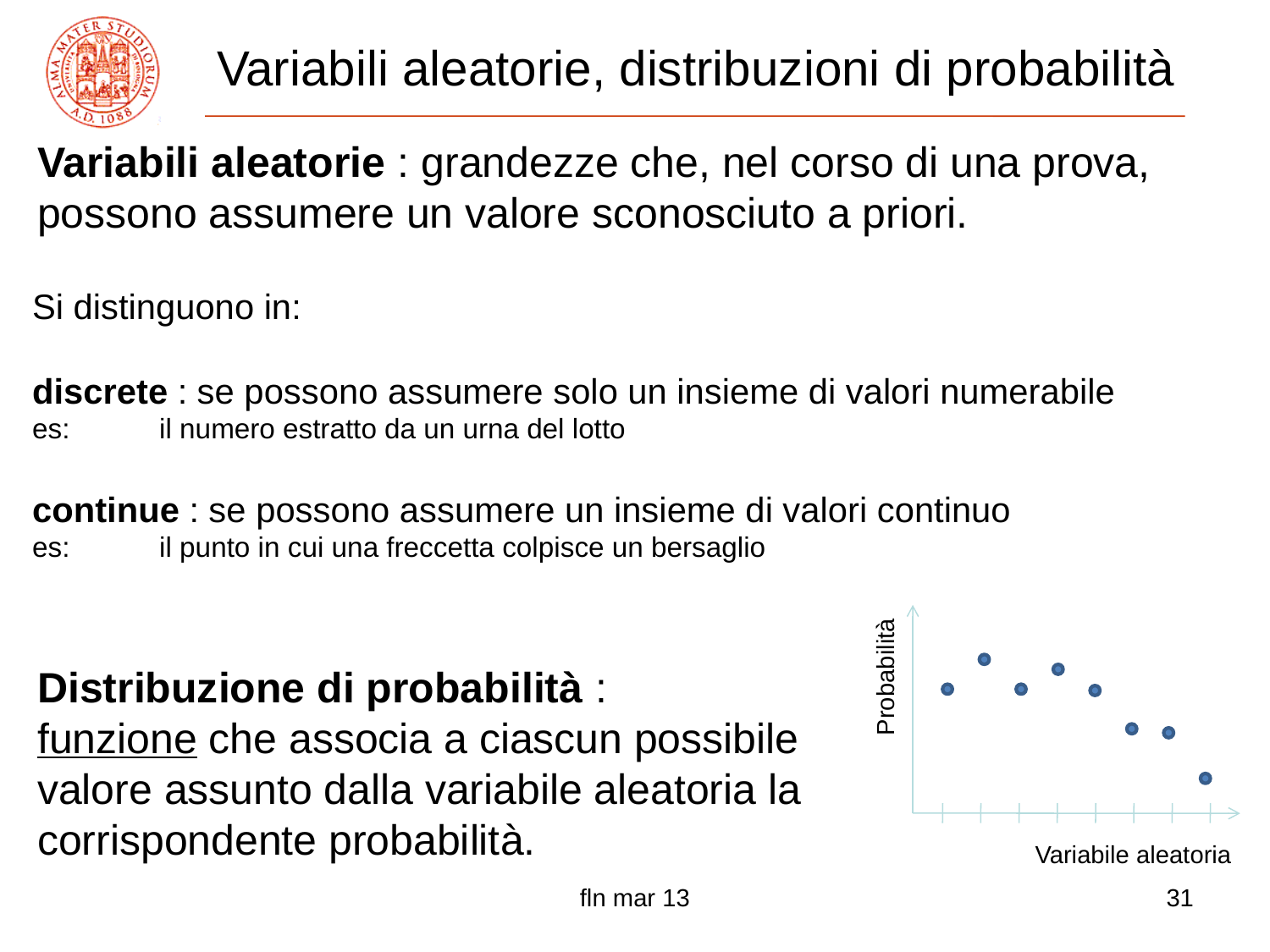

# Variabili aleatorie, distribuzioni di probabilità
Variabili aleatorie : grandezze che, nel corso di una prova, possono assumere un valore sconosciuto a priori.
Si distinguono in:

discrete : se possono assumere solo un insieme di valori numerabile
es:	il numero estratto da un urna del lotto

continue : se possono assumere un insieme di valori continuo
es:	il punto in cui una freccetta colpisce un bersaglio

Probabilità

Variabile aleatoria
Distribuzione di probabilità :
funzione che associa a ciascun possibile valore assunto dalla variabile aleatoria la corrispondente probabilità.
fln mar 13
31